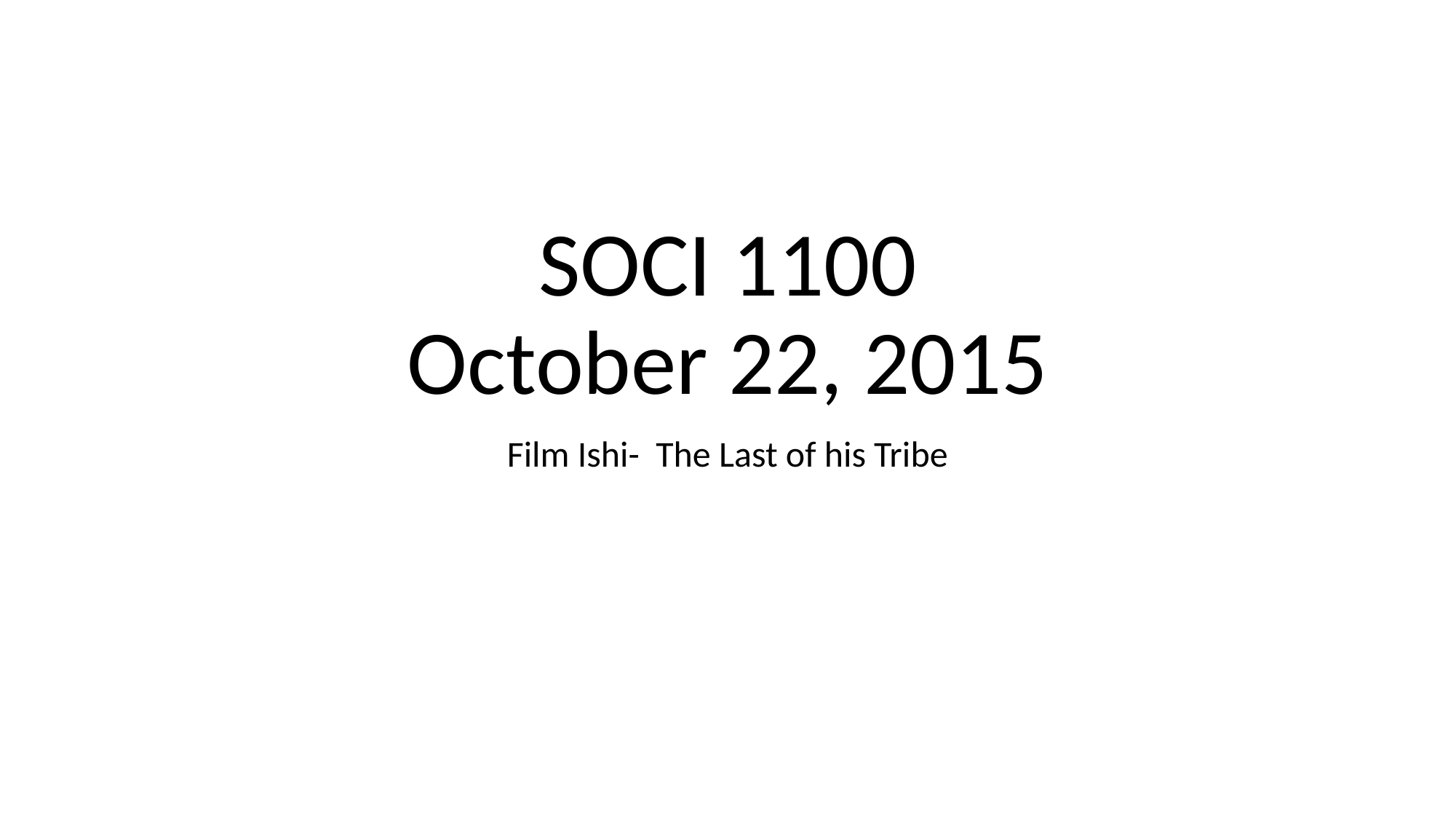

# SOCI 1100 October 22, 2015
Film Ishi-  The Last of his Tribe